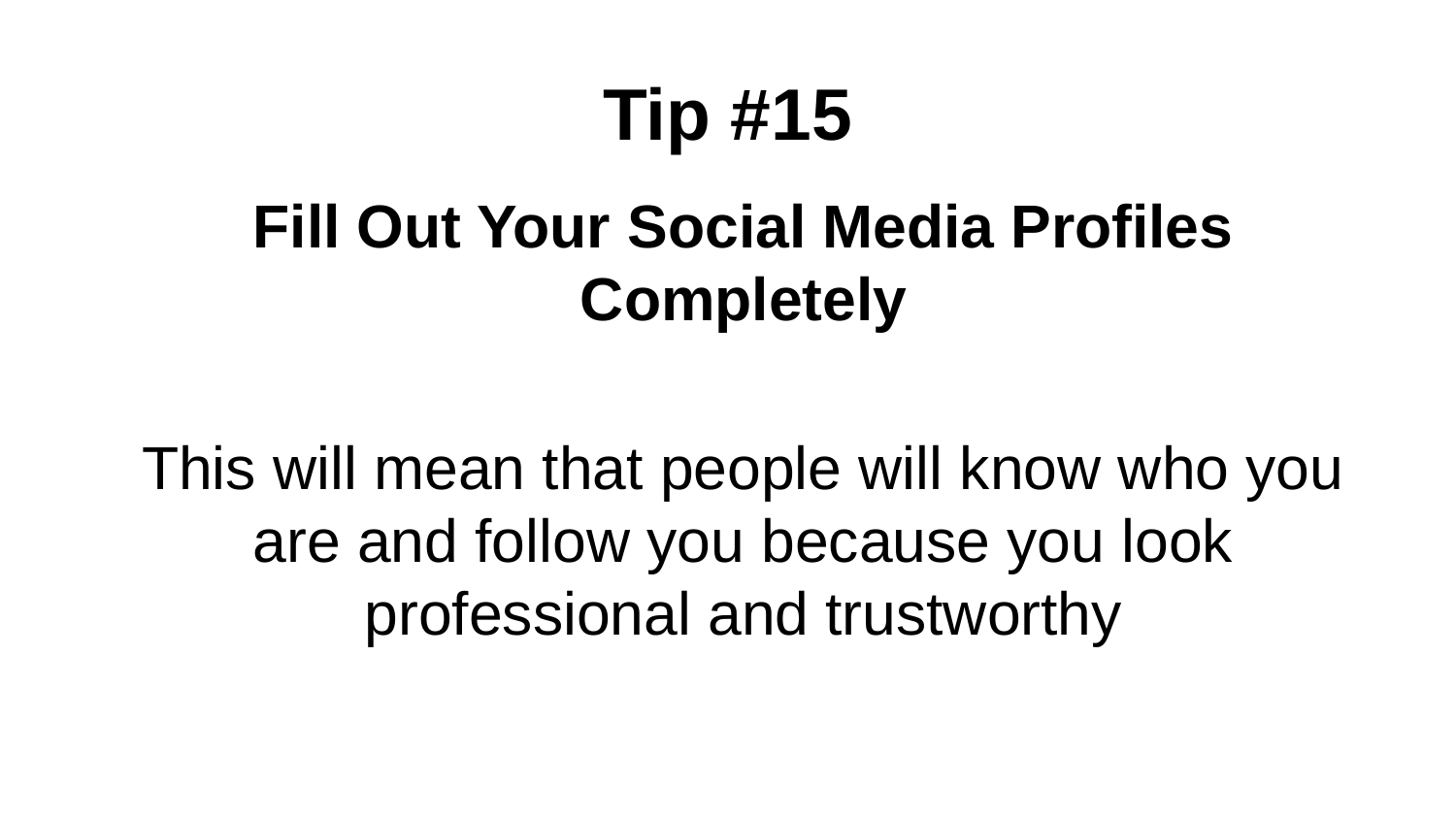

# Tip #15

Fill Out Your Social Media Profiles Completely

This will mean that people will know who you are and follow you because you look professional and trustworthy